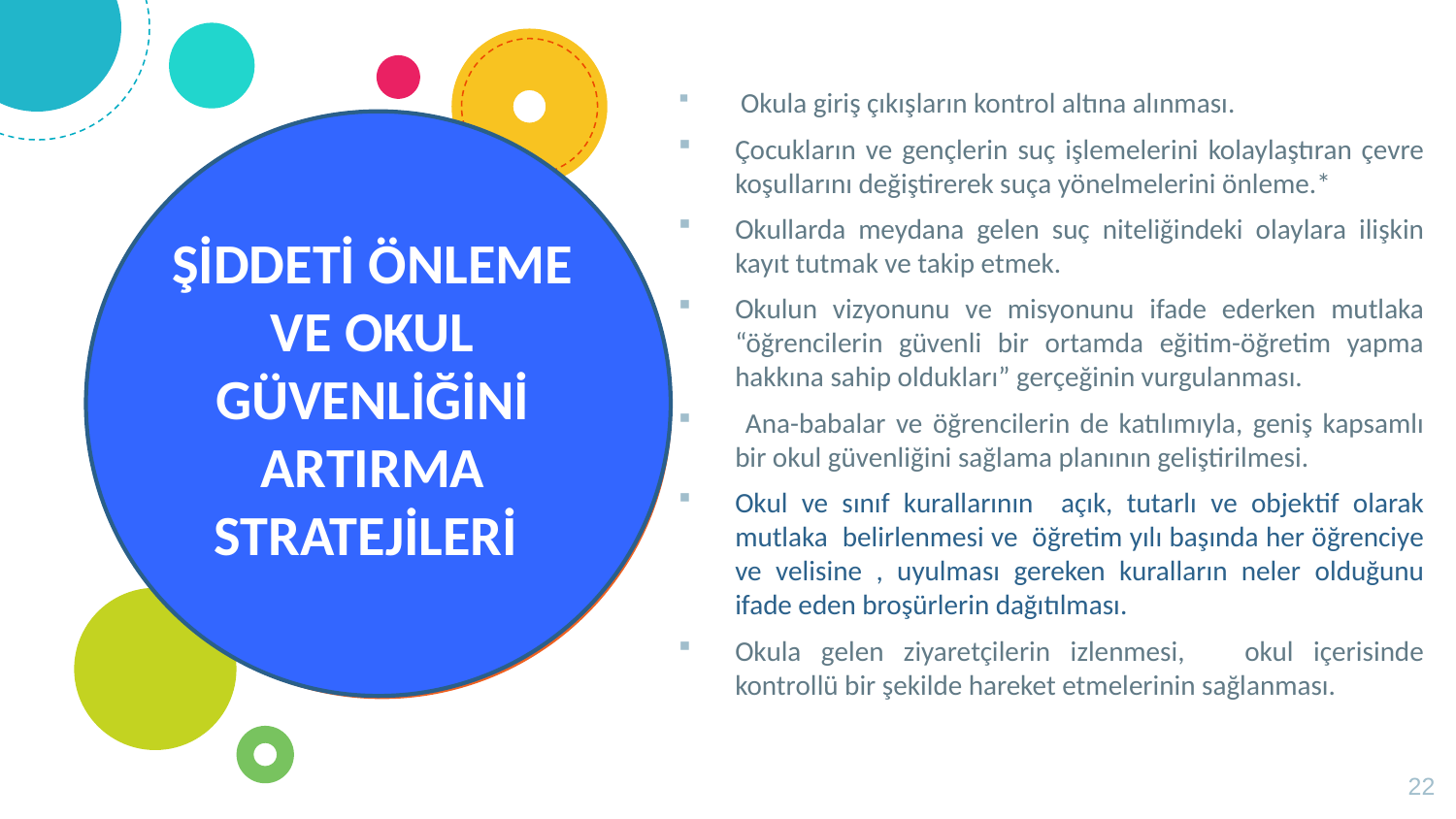

Okula giriş çıkışların kontrol altına alınması.
Çocukların ve gençlerin suç işlemelerini kolaylaştıran çevre koşullarını değiştirerek suça yönelmelerini önleme.*
Okullarda meydana gelen suç niteliğindeki olaylara ilişkin kayıt tutmak ve takip etmek.
Okulun vizyonunu ve misyonunu ifade ederken mutlaka “öğrencilerin güvenli bir ortamda eğitim-öğretim yapma hakkına sahip oldukları” gerçeğinin vurgulanması.
 Ana-babalar ve öğrencilerin de katılımıyla, geniş kapsamlı bir okul güvenliğini sağlama planının geliştirilmesi.
Okul ve sınıf kurallarının  açık, tutarlı ve objektif olarak mutlaka  belirlenmesi ve  öğretim yılı başında her öğrenciye ve velisine , uyulması gereken kuralların neler olduğunu ifade eden broşürlerin dağıtılması.
Okula gelen ziyaretçilerin izlenmesi,   okul içerisinde kontrollü bir şekilde hareket etmelerinin sağlanması.

# ŞİDDETİ ÖNLEME VE OKUL GÜVENLİĞİNİ ARTIRMA STRATEJİLERİ
22